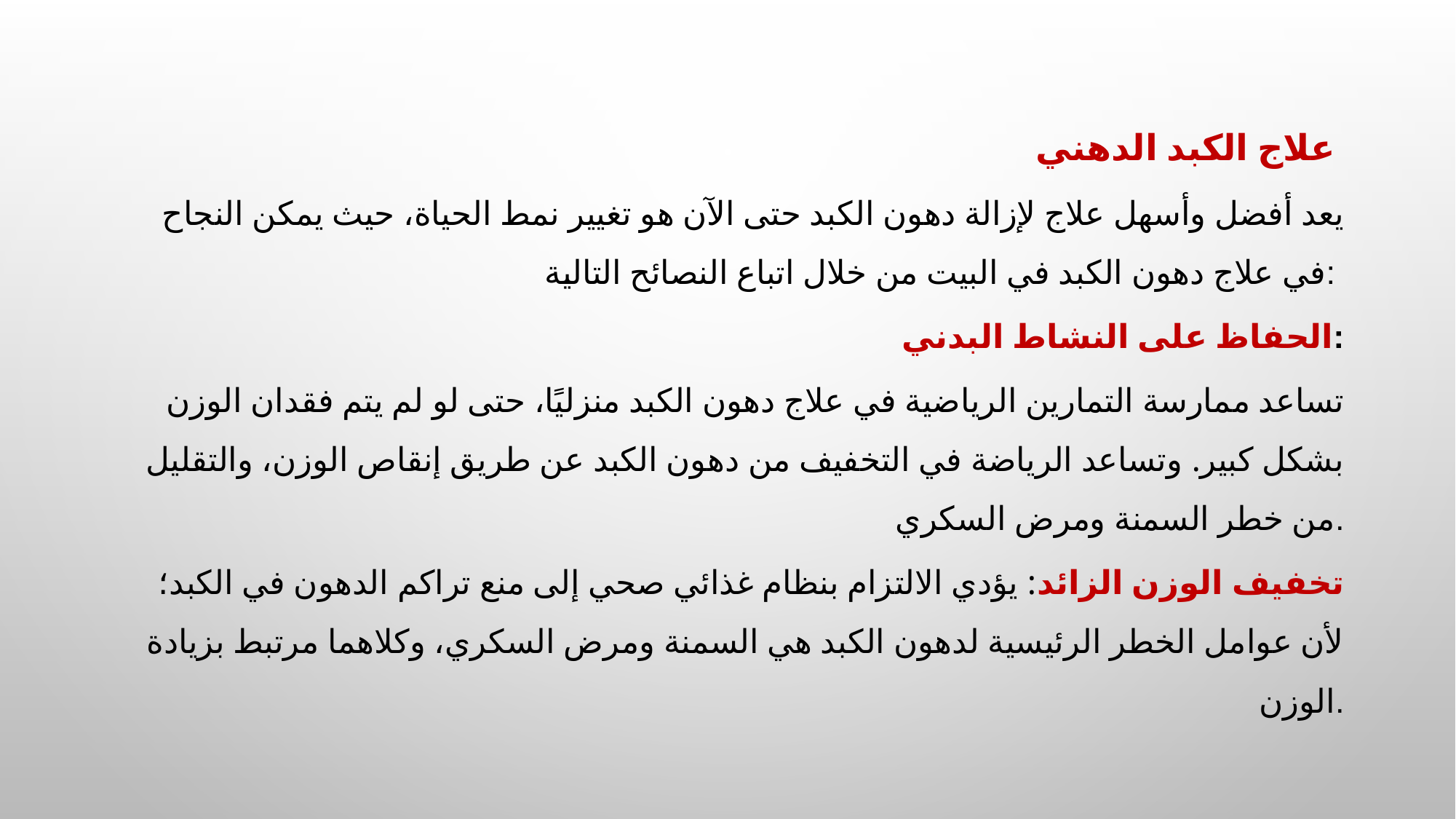

علاج الكبد الدهني
يعد أفضل وأسهل علاج لإزالة دهون الكبد حتى الآن هو تغيير نمط الحياة، حيث يمكن النجاح في علاج دهون الكبد في البيت من خلال اتباع النصائح التالية:
الحفاظ على النشاط البدني:
 تساعد ممارسة التمارين الرياضية في علاج دهون الكبد منزليًا، حتى لو لم يتم فقدان الوزن بشكل كبير. وتساعد الرياضة في التخفيف من دهون الكبد عن طريق إنقاص الوزن، والتقليل من خطر السمنة ومرض السكري.
تخفيف الوزن الزائد: يؤدي الالتزام بنظام غذائي صحي إلى منع تراكم الدهون في الكبد؛ لأن عوامل الخطر الرئيسية لدهون الكبد هي السمنة ومرض السكري، وكلاهما مرتبط بزيادة الوزن.